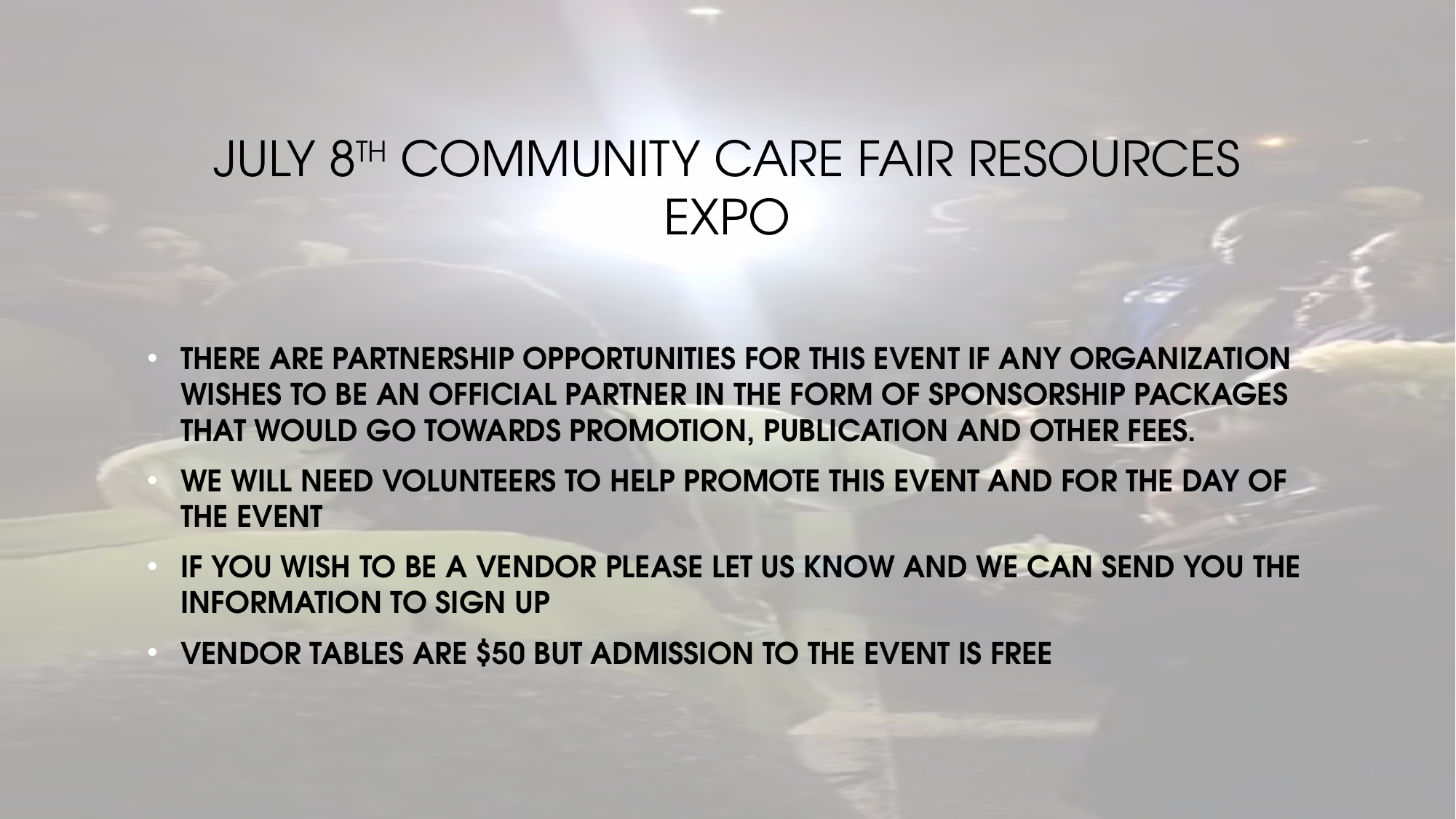

# JULY 8TH COMMUNITY CARE FAIR RESOURCES EXPO
There are partnership opportunities for this event if any organization wishes to be an official partner in the form of sponsorship packages that would go towards promotion, publication and other fees.
We will need volunteers to help promote this event and for the day of the event
If you wish to be a vendor please let us know and we can send you the information to sign up
Vendor tables are $50 but admission to the event is free